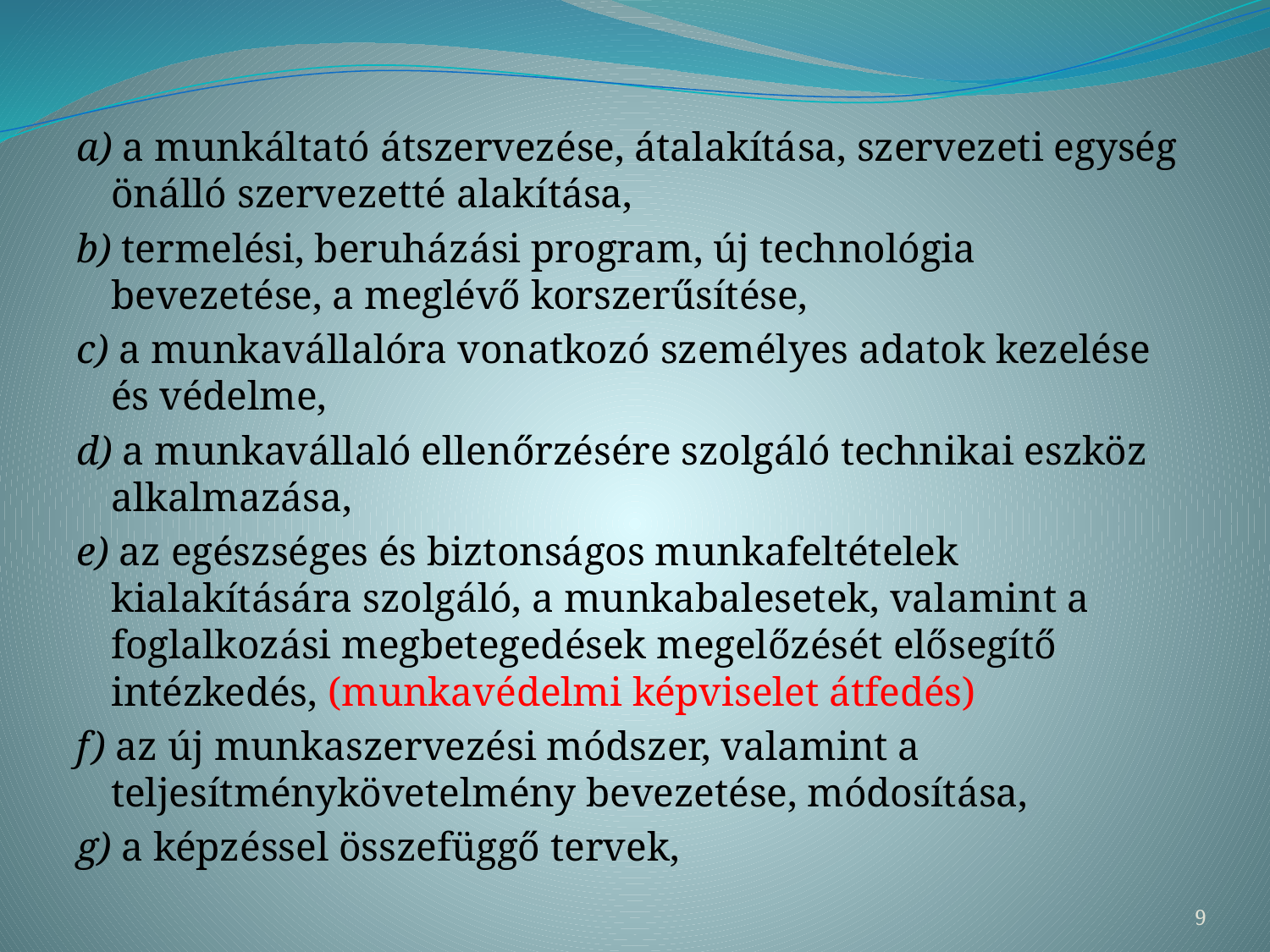

#
a) a munkáltató átszervezése, átalakítása, szervezeti egység önálló szervezetté alakítása,
b) termelési, beruházási program, új technológia bevezetése, a meglévő korszerűsítése,
c) a munkavállalóra vonatkozó személyes adatok kezelése és védelme,
d) a munkavállaló ellenőrzésére szolgáló technikai eszköz alkalmazása,
e) az egészséges és biztonságos munkafeltételek kialakítására szolgáló, a munkabalesetek, valamint a foglalkozási megbetegedések megelőzését elősegítő intézkedés, (munkavédelmi képviselet átfedés)
f) az új munkaszervezési módszer, valamint a teljesítménykövetelmény bevezetése, módosítása,
g) a képzéssel összefüggő tervek,

9